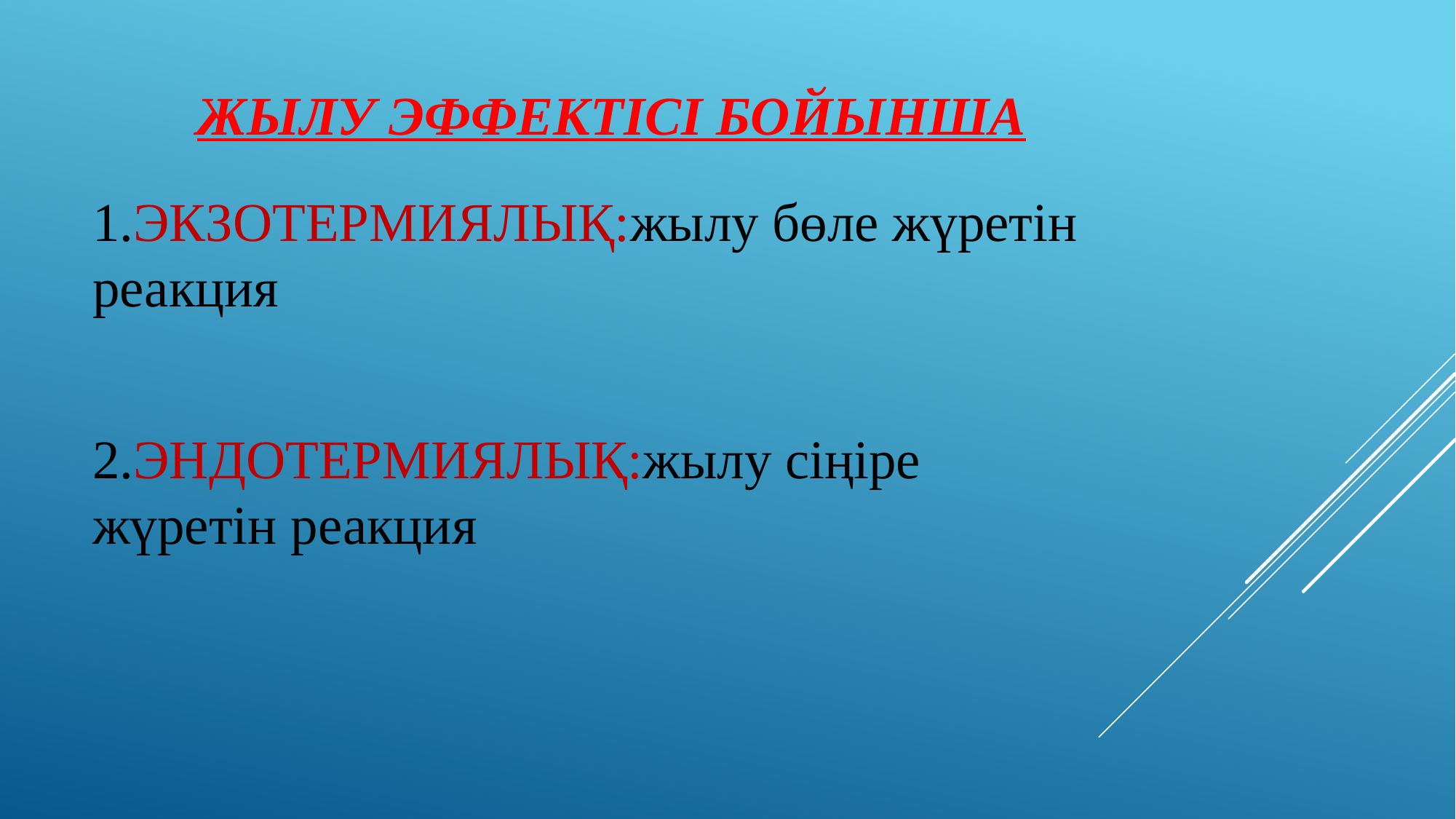

# ЖЫЛУ ЭФФЕКТІСІ БОЙЫНША
1.ЭКЗОТЕРМИЯЛЫҚ:жылу бөле жүретін реакция

2.ЭНДОТЕРМИЯЛЫҚ:жылу сіңіре жүретін реакция